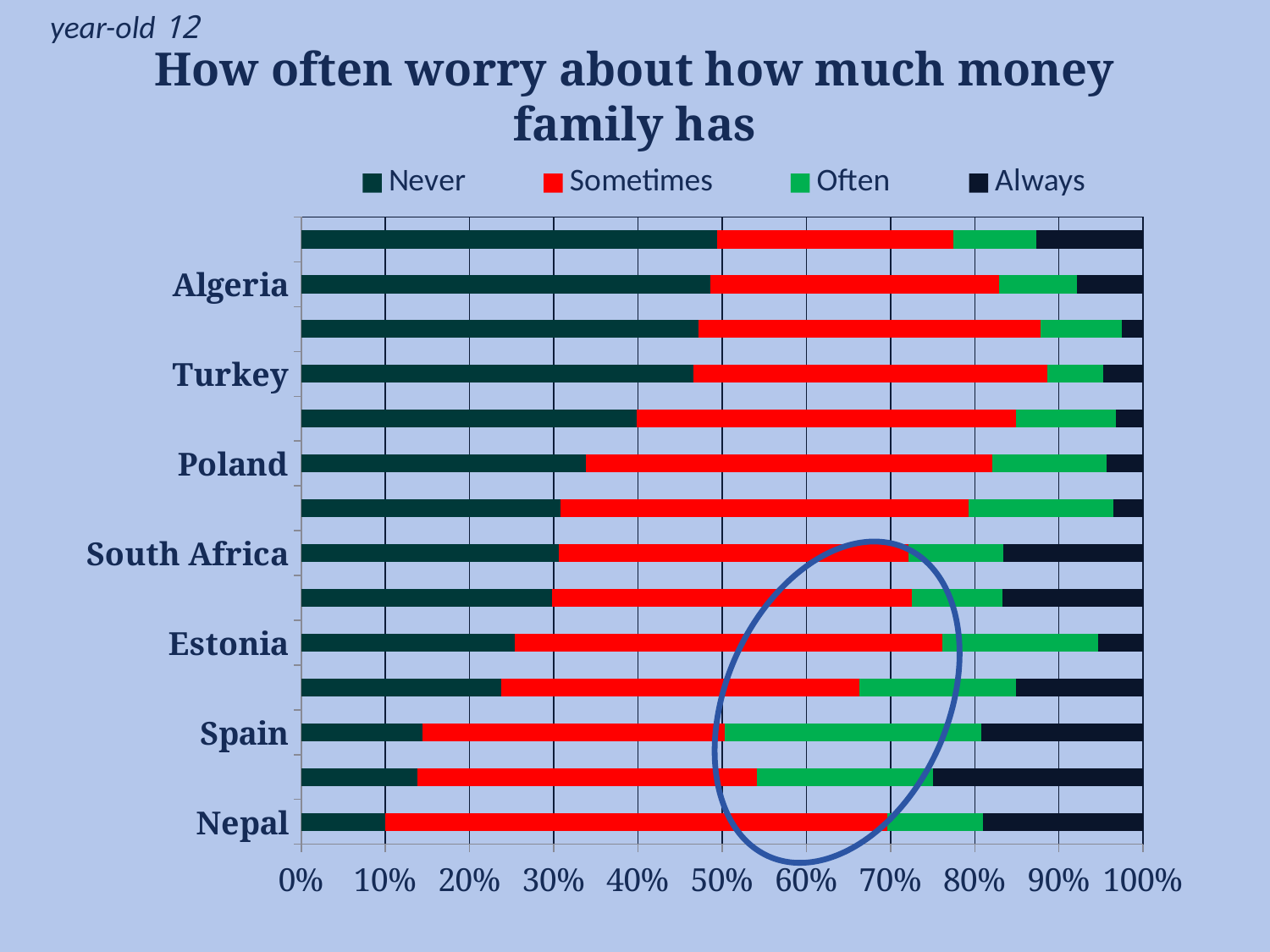

12 year-old
# How often worry about how much money family has

### Chart

| Category | Never | Sometimes | Often | Always |
|---|---|---|---|---|
| Nepal | 0.09974747474747474 | 0.595959595959596 | 0.11363636363636363 | 0.19065656565656564 |
| Colombia | 0.1381936887921654 | 0.4026115342763874 | 0.2100108813928183 | 0.24918389553862894 |
| Spain | 0.14410480349344978 | 0.3593262632563943 | 0.30442919525888956 | 0.19213973799126638 |
| Ethiopia | 0.2370600414078675 | 0.42546583850931674 | 0.1863354037267081 | 0.15113871635610765 |
| Estonia | 0.2534031413612566 | 0.5078534031413613 | 0.18534031413612567 | 0.05340314136125654 |
| Romania | 0.2977967306325515 | 0.42786069651741293 | 0.10732054015636106 | 0.1670220326936745 |
| South Africa | 0.30590339892665475 | 0.4150268336314848 | 0.11270125223613596 | 0.1663685152057245 |
| South Korea | 0.30756231516687793 | 0.48542458808618505 | 0.17194761301225178 | 0.03506548373468525 |
| Poland | 0.33760683760683763 | 0.4829059829059829 | 0.13568376068376067 | 0.04380341880341881 |
| Germany | 0.39824120603015073 | 0.4510050251256281 | 0.11809045226130653 | 0.032663316582914576 |
| Turkey | 0.4657676348547718 | 0.4201244813278009 | 0.06639004149377593 | 0.04771784232365145 |
| Norway | 0.4718004338394794 | 0.40672451193058573 | 0.09652928416485901 | 0.024945770065075923 |
| Algeria | 0.48593350383631717 | 0.34271099744245526 | 0.09292412617220801 | 0.0784313725490196 |
| Israel | 0.49370277078085645 | 0.2808564231738035 | 0.0982367758186398 | 0.12720403022670024 |